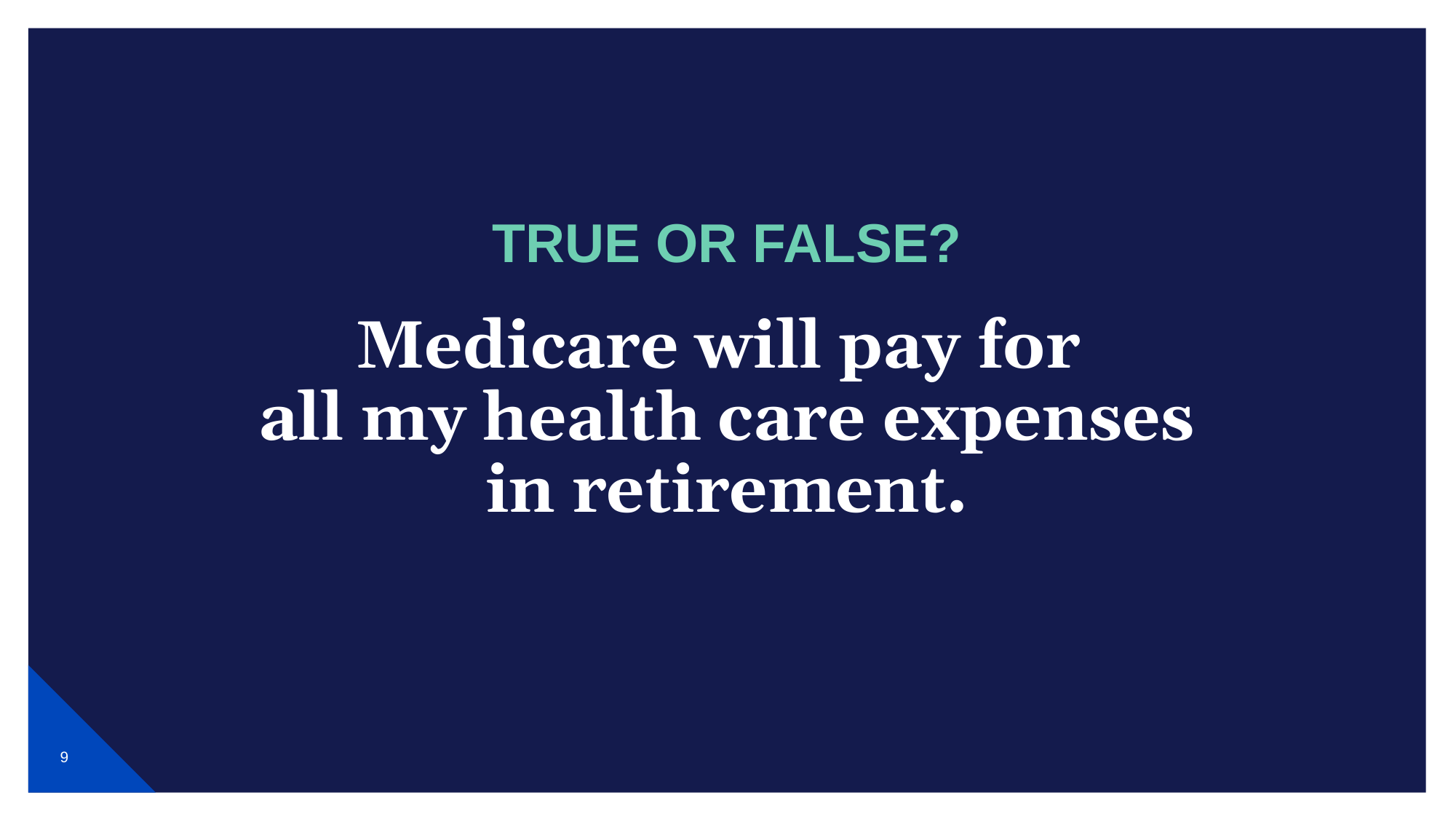

# TRUE OR FALSE?
Medicare will pay for
all my health care expenses
in retirement.